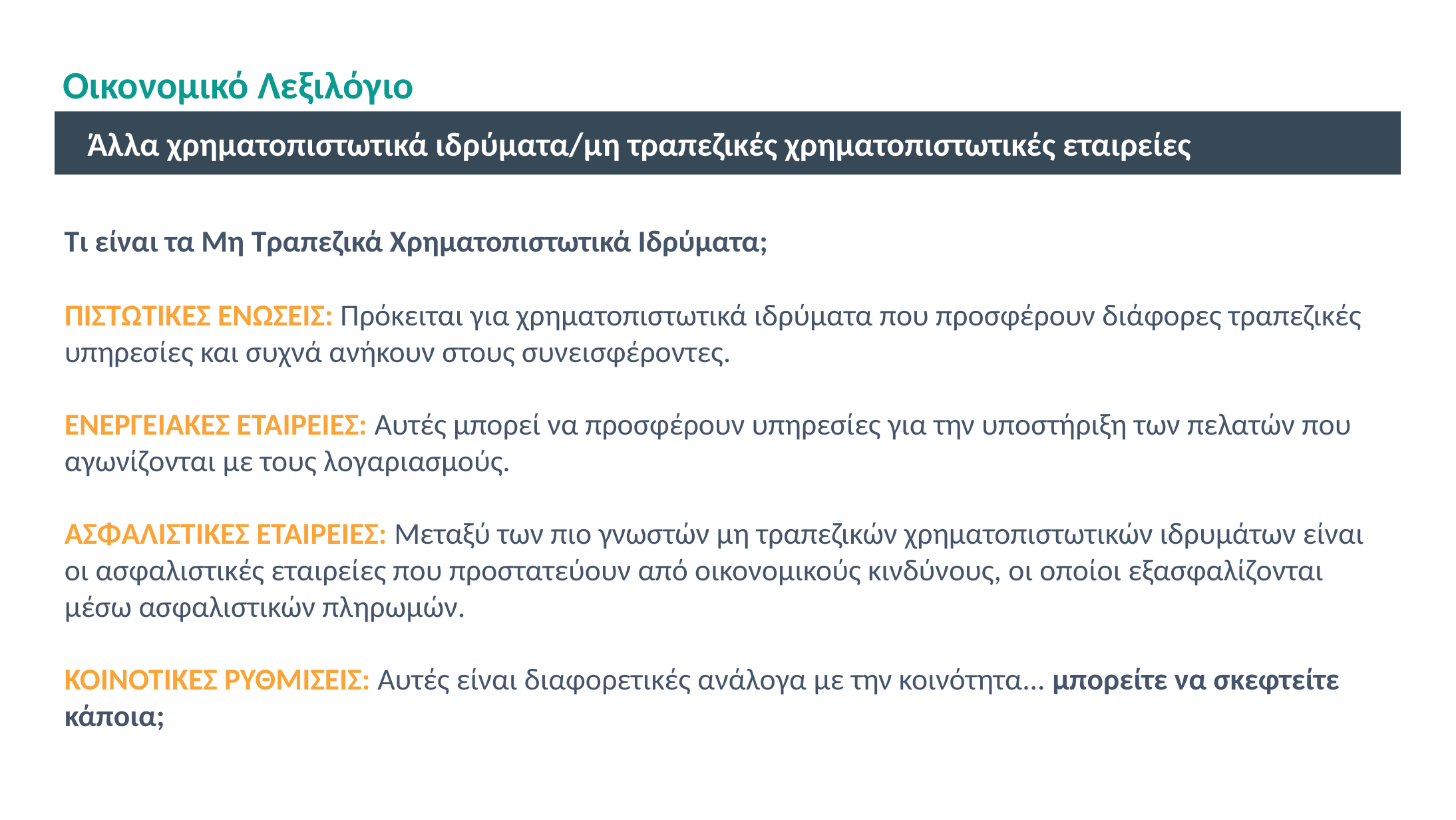

# Οικονομικό Λεξιλόγιο

Άλλα χρηματοπιστωτικά ιδρύματα/μη τραπεζικές χρηματοπιστωτικές εταιρείες

Τι είναι τα Μη Τραπεζικά Χρηματοπιστωτικά Ιδρύματα;

ΠΙΣΤΩΤΙΚΕΣ ΕΝΩΣΕΙΣ: Πρόκειται για χρηματοπιστωτικά ιδρύματα που προσφέρουν διάφορες τραπεζικές υπηρεσίες και συχνά ανήκουν στους συνεισφέροντες.

ΕΝΕΡΓΕΙΑΚΕΣ ΕΤΑΙΡΕΙΕΣ: Αυτές μπορεί να προσφέρουν υπηρεσίες για την υποστήριξη των πελατών που αγωνίζονται με τους λογαριασμούς.

ΑΣΦΑΛΙΣΤΙΚΕΣ ΕΤΑΙΡΕΙΕΣ: Μεταξύ των πιο γνωστών μη τραπεζικών χρηματοπιστωτικών ιδρυμάτων είναι οι ασφαλιστικές εταιρείες που προστατεύουν από οικονομικούς κινδύνους, οι οποίοι εξασφαλίζονται μέσω ασφαλιστικών πληρωμών.

ΚΟΙΝΟΤΙΚΕΣ ΡΥΘΜΙΣΕΙΣ: Αυτές είναι διαφορετικές ανάλογα με την κοινότητα... μπορείτε να σκεφτείτε κάποια;